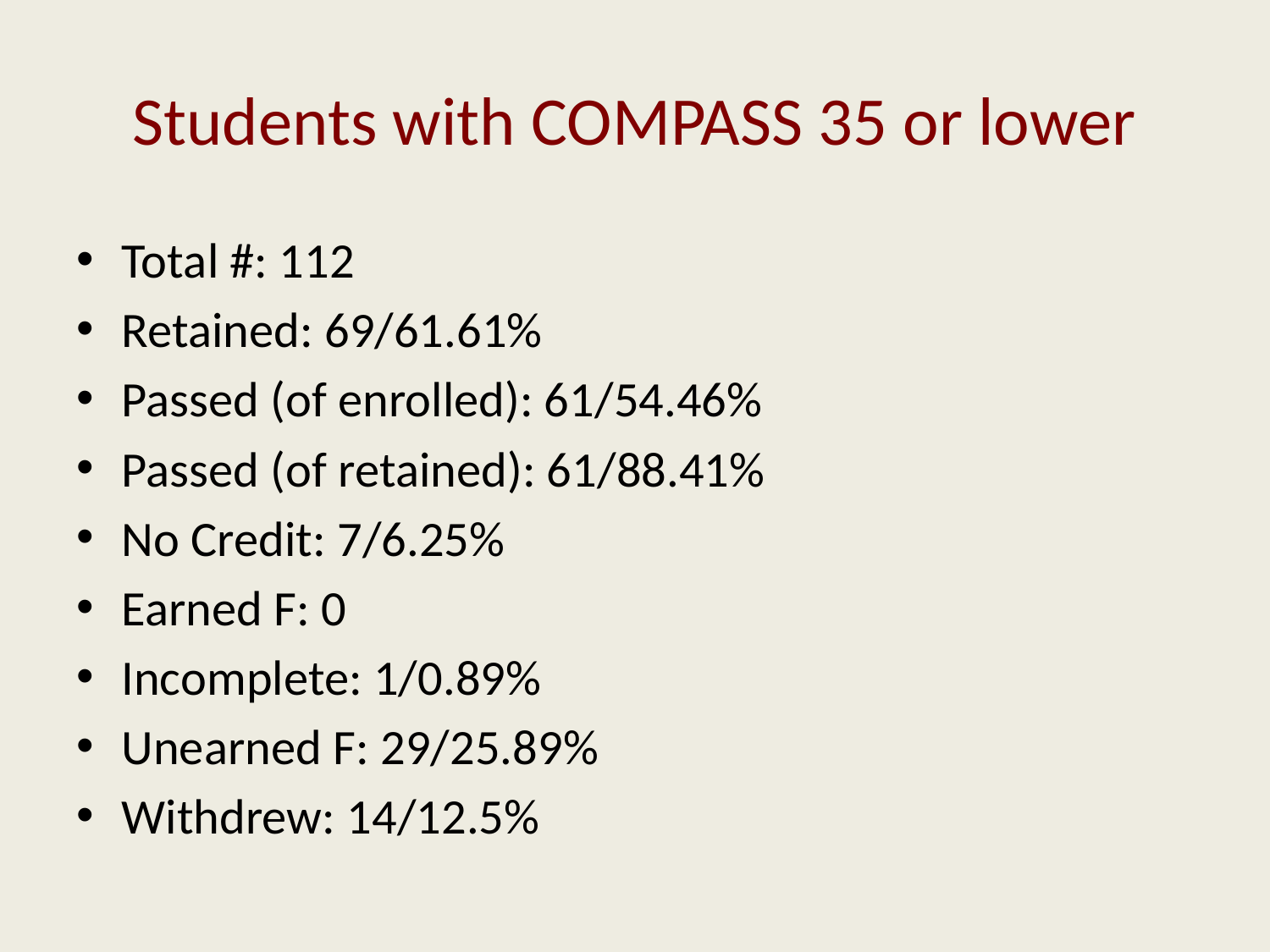

# Students with COMPASS 35 or lower
Total #: 112
Retained: 69/61.61%
Passed (of enrolled): 61/54.46%
Passed (of retained): 61/88.41%
No Credit: 7/6.25%
Earned F: 0
Incomplete: 1/0.89%
Unearned F: 29/25.89%
Withdrew: 14/12.5%